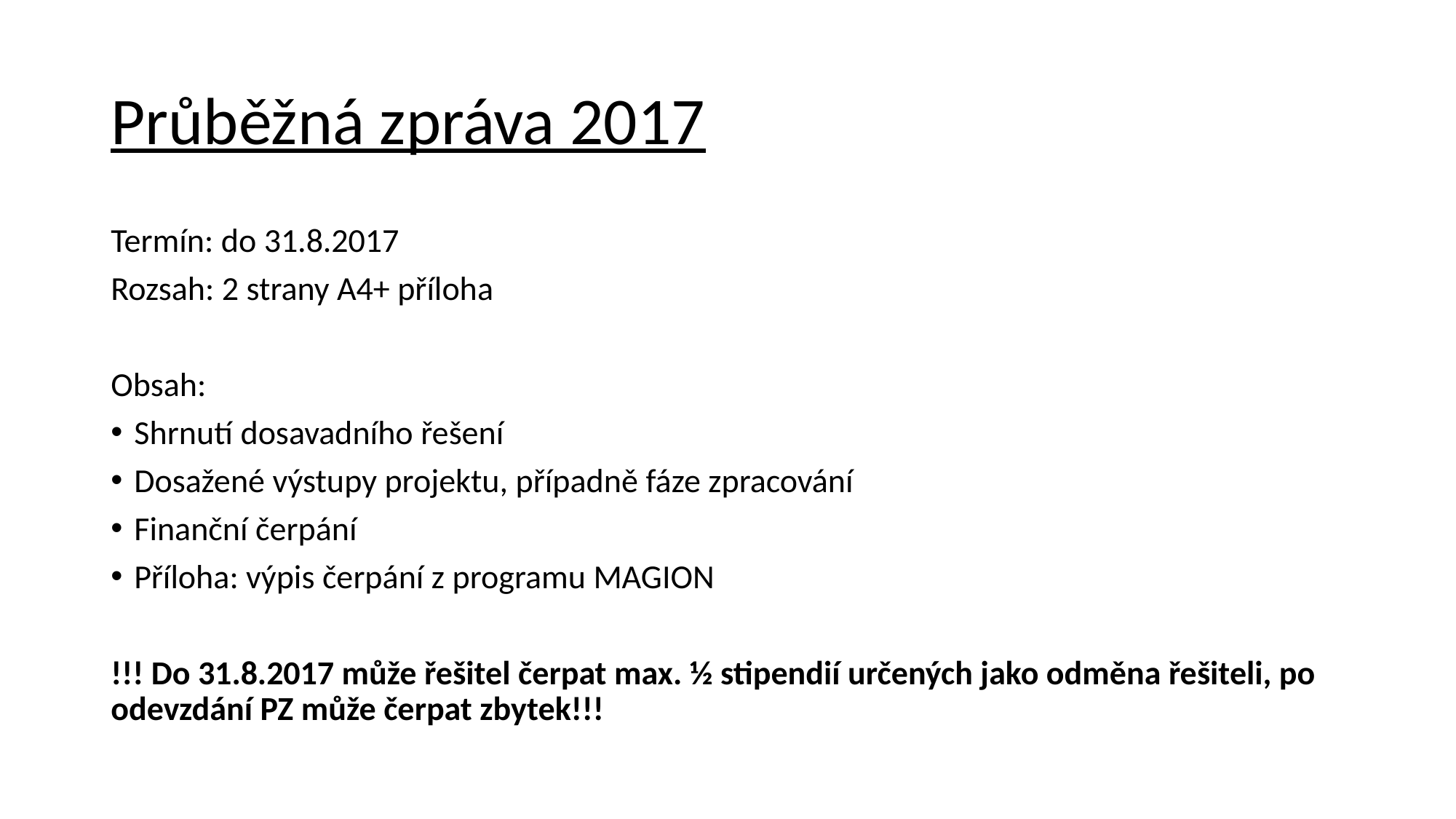

# Průběžná zpráva 2017
Termín: do 31.8.2017
Rozsah: 2 strany A4+ příloha

Obsah:
Shrnutí dosavadního řešení
Dosažené výstupy projektu, případně fáze zpracování
Finanční čerpání
Příloha: výpis čerpání z programu MAGION

!!! Do 31.8.2017 může řešitel čerpat max. ½ stipendií určených jako odměna řešiteli, po odevzdání PZ může čerpat zbytek!!!